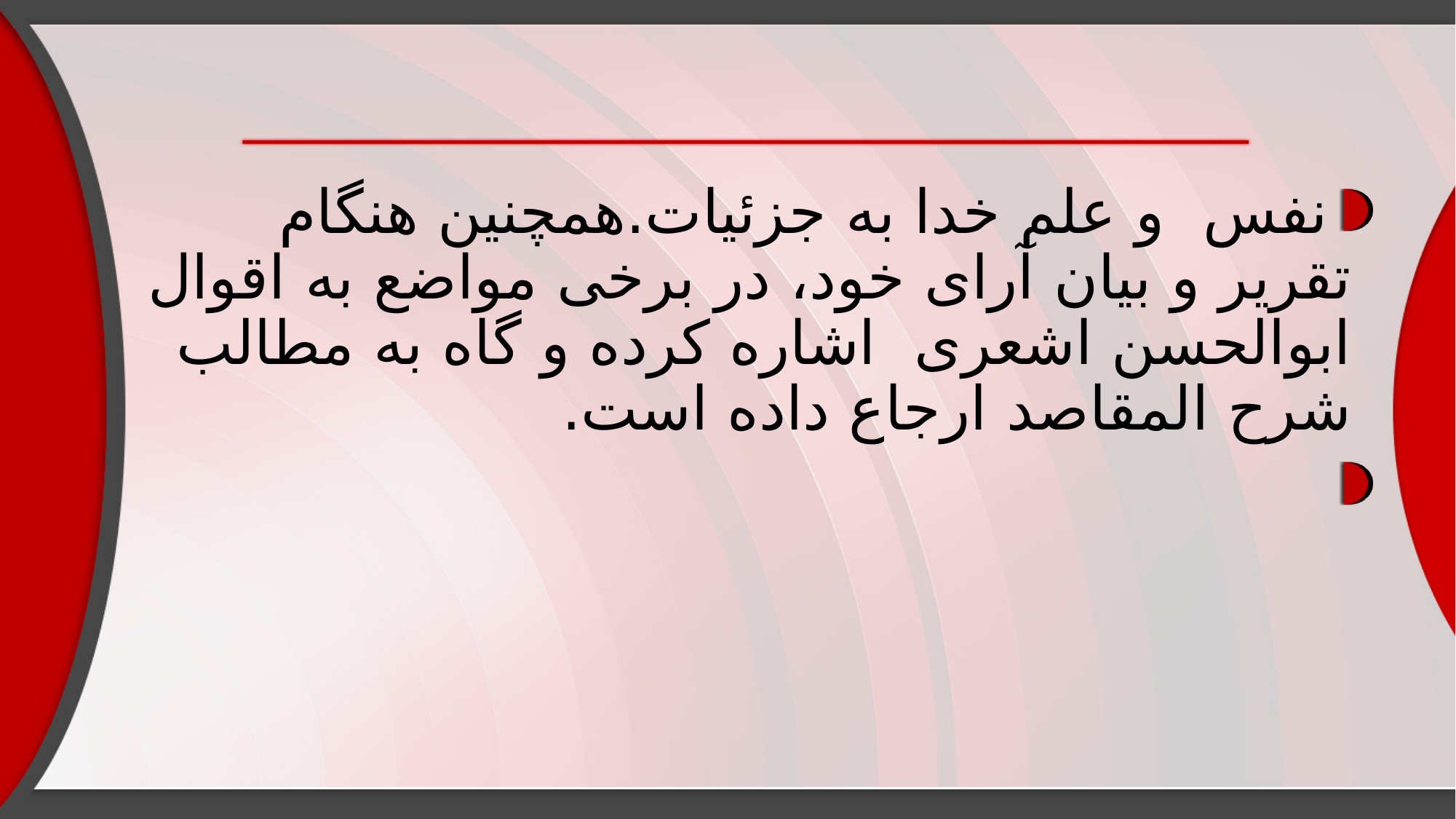

#
نفس  و علم خدا به جزئیات.همچنین هنگام تقریر و بیان آرای خود، در برخی مواضع به اقوال ابوالحسن اشعری  اشاره کرده و گاه به مطالب شرح المقاصد ارجاع داده است.